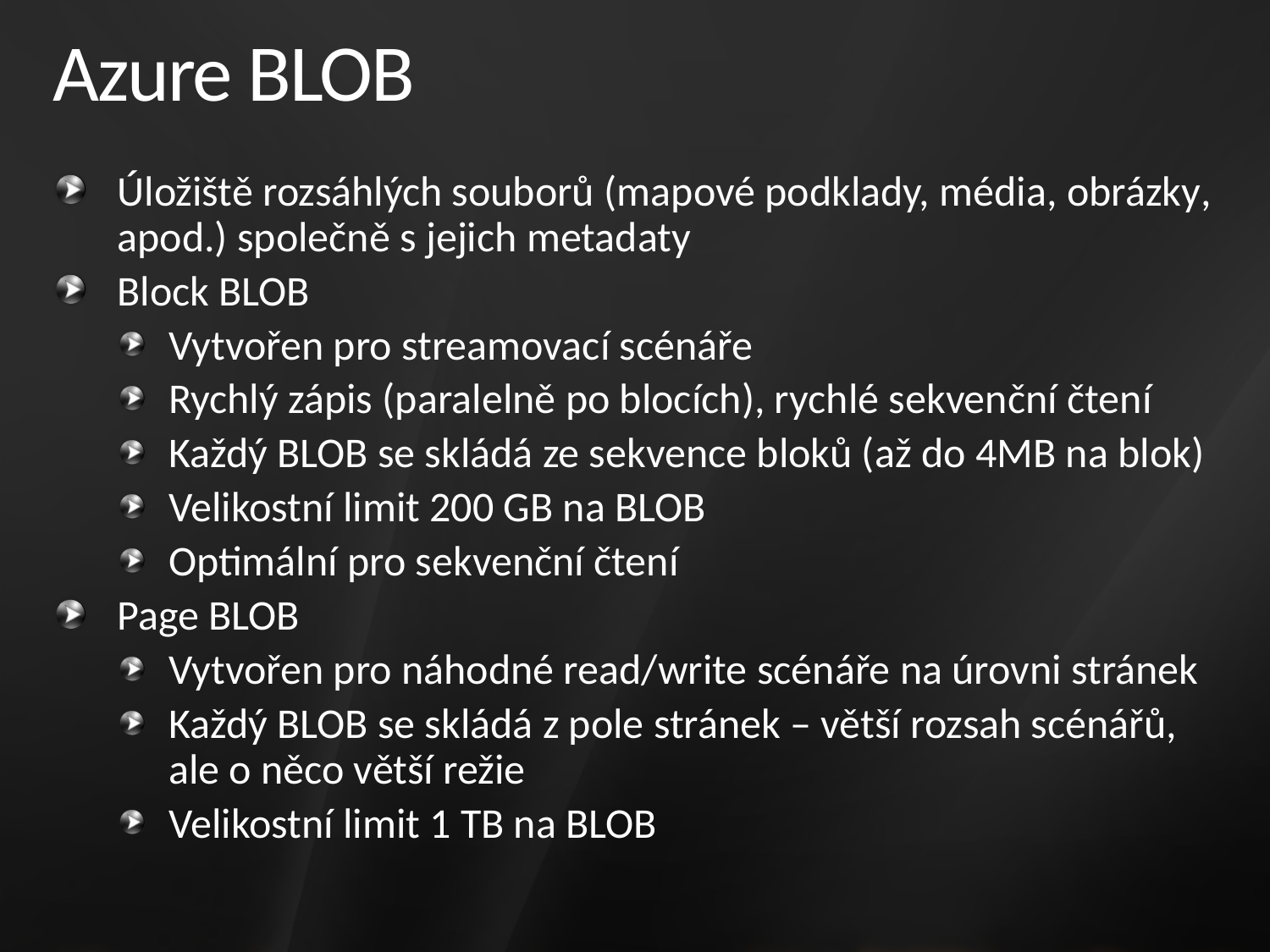

# Azure BLOB
Úložiště rozsáhlých souborů (mapové podklady, média, obrázky, apod.) společně s jejich metadaty
Block BLOB
Vytvořen pro streamovací scénáře
Rychlý zápis (paralelně po blocích), rychlé sekvenční čtení
Každý BLOB se skládá ze sekvence bloků (až do 4MB na blok)
Velikostní limit 200 GB na BLOB
Optimální pro sekvenční čtení
Page BLOB
Vytvořen pro náhodné read/write scénáře na úrovni stránek
Každý BLOB se skládá z pole stránek – větší rozsah scénářů, ale o něco větší režie
Velikostní limit 1 TB na BLOB